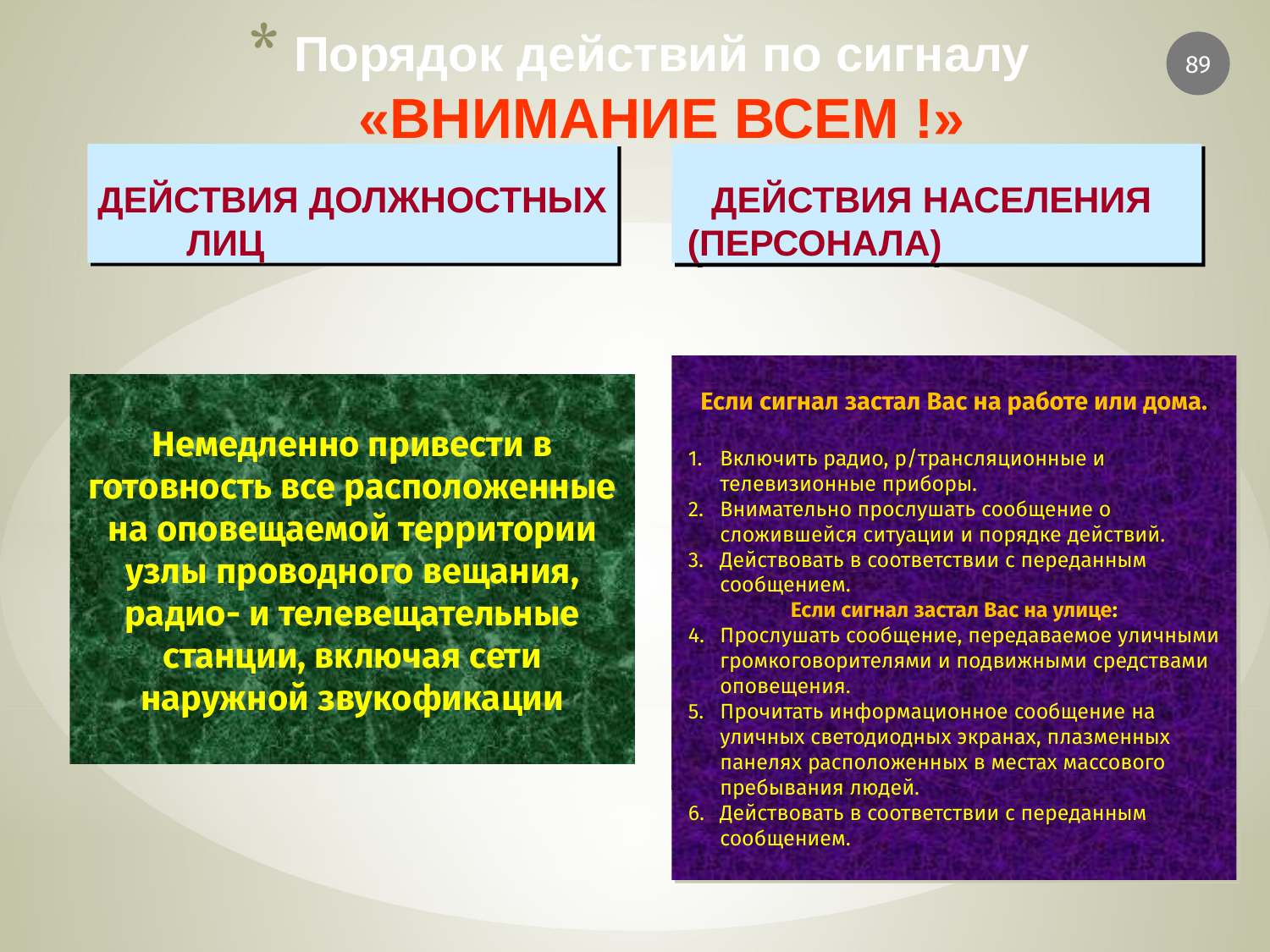

# Порядок действий по сигналу «ВНИМАНИЕ ВСЕМ !»
89
ДЕЙСТВИЯ ДОЛЖНОСТНЫХ ЛИЦ
ДЕЙСТВИЯ НАСЕЛЕНИЯ  (ПЕРСОНАЛА)
Если сигнал застал Вас на работе или дома.

Включить радио, р/трансляционные и телевизионные приборы.
Внимательно прослушать сообщение о сложившейся ситуации и порядке действий.
Действовать в соответствии с переданным сообщением.
Если сигнал застал Вас на улице:
Прослушать сообщение, передаваемое уличными громкоговорителями и подвижными средствами оповещения.
Прочитать информационное сообщение на уличных светодиодных экранах, плазменных панелях расположенных в местах массового пребывания людей.
Действовать в соответствии с переданным сообщением.
Немедленно привести в готовность все расположенные на оповещаемой территории узлы проводного вещания, радио- и телевещательные станции, включая сети наружной звукофикации